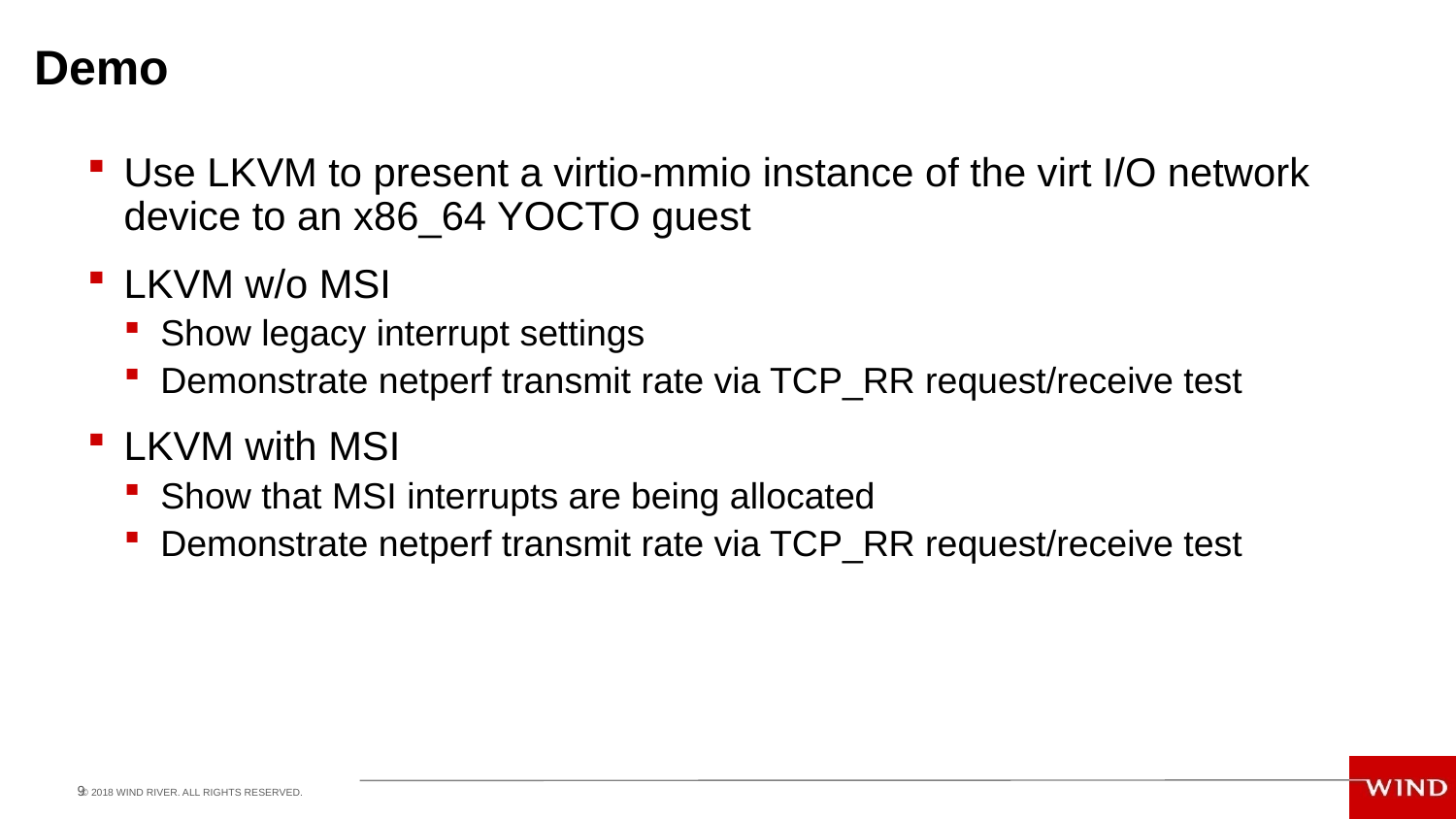

# Demo
Use LKVM to present a virtio-mmio instance of the virt I/O network device to an x86_64 YOCTO guest
LKVM w/o MSI
Show legacy interrupt settings
Demonstrate netperf transmit rate via TCP_RR request/receive test
LKVM with MSI
Show that MSI interrupts are being allocated
Demonstrate netperf transmit rate via TCP_RR request/receive test